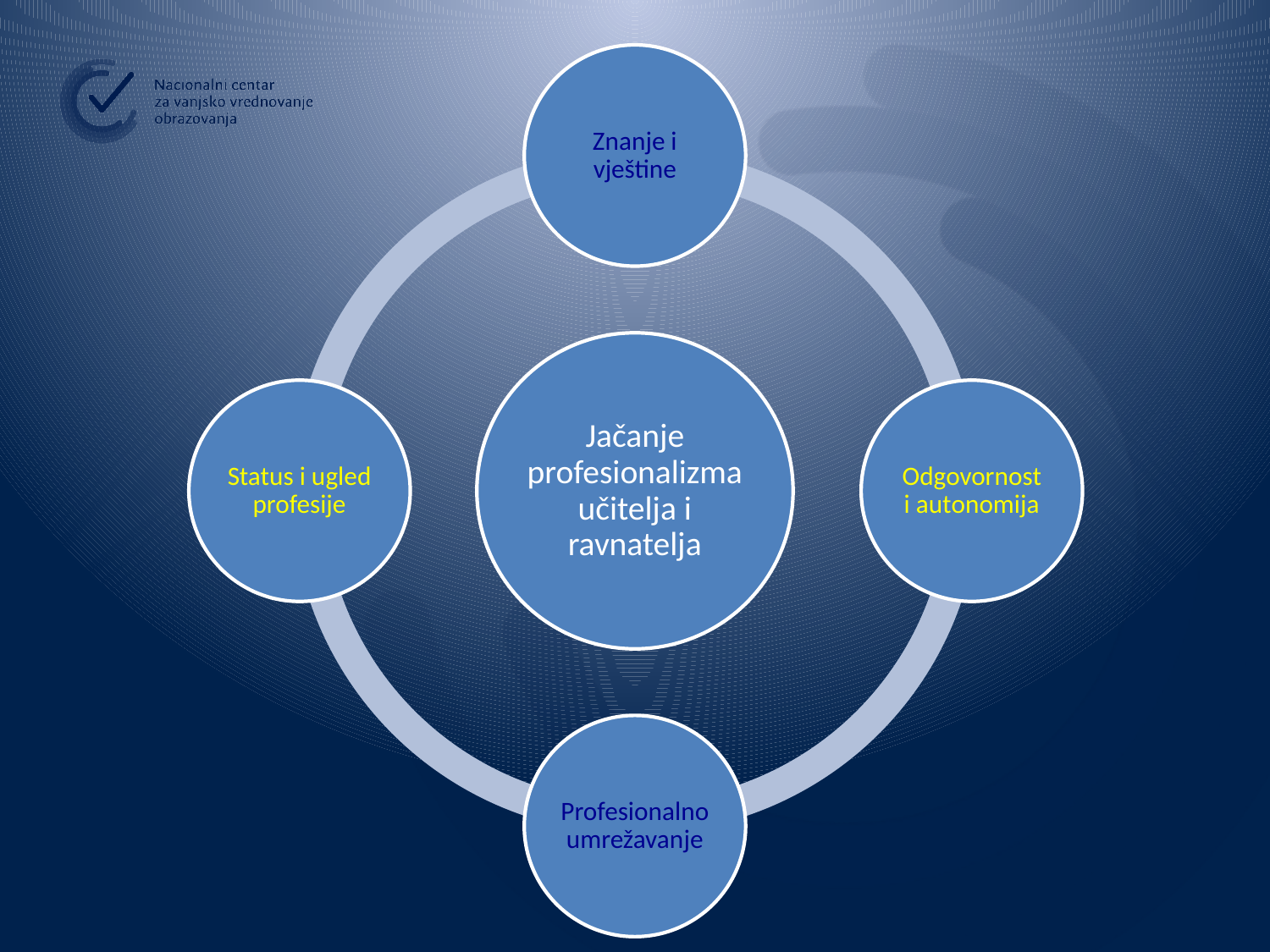

Jačanje profesionalizma učitelja i ravnatelja
Znanje i vještine
Odgovornost i autonomija
Profesionalno umrežavanje
Status i ugled profesije